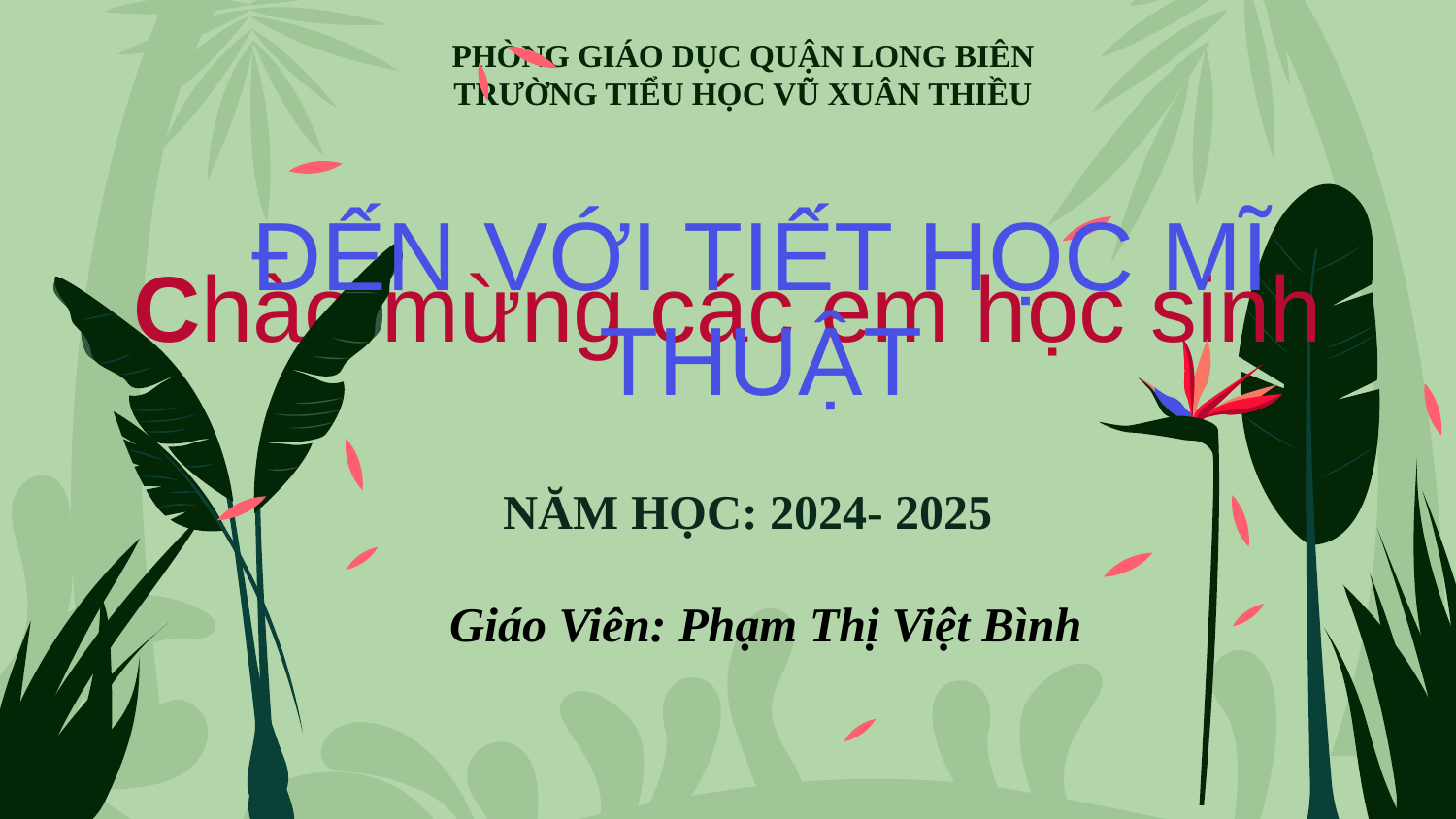

PHÒNG GIÁO DỤC QUẬN LONG BIÊN
TRƯỜNG TIỂU HỌC VŨ XUÂN THIỀU

# Chào mừng các em học sinh

ĐẾN VỚI TIẾT HỌC MĨ THUẬT

NĂM HỌC: 2024- 2025

Giáo Viên: Phạm Thị Việt Bình